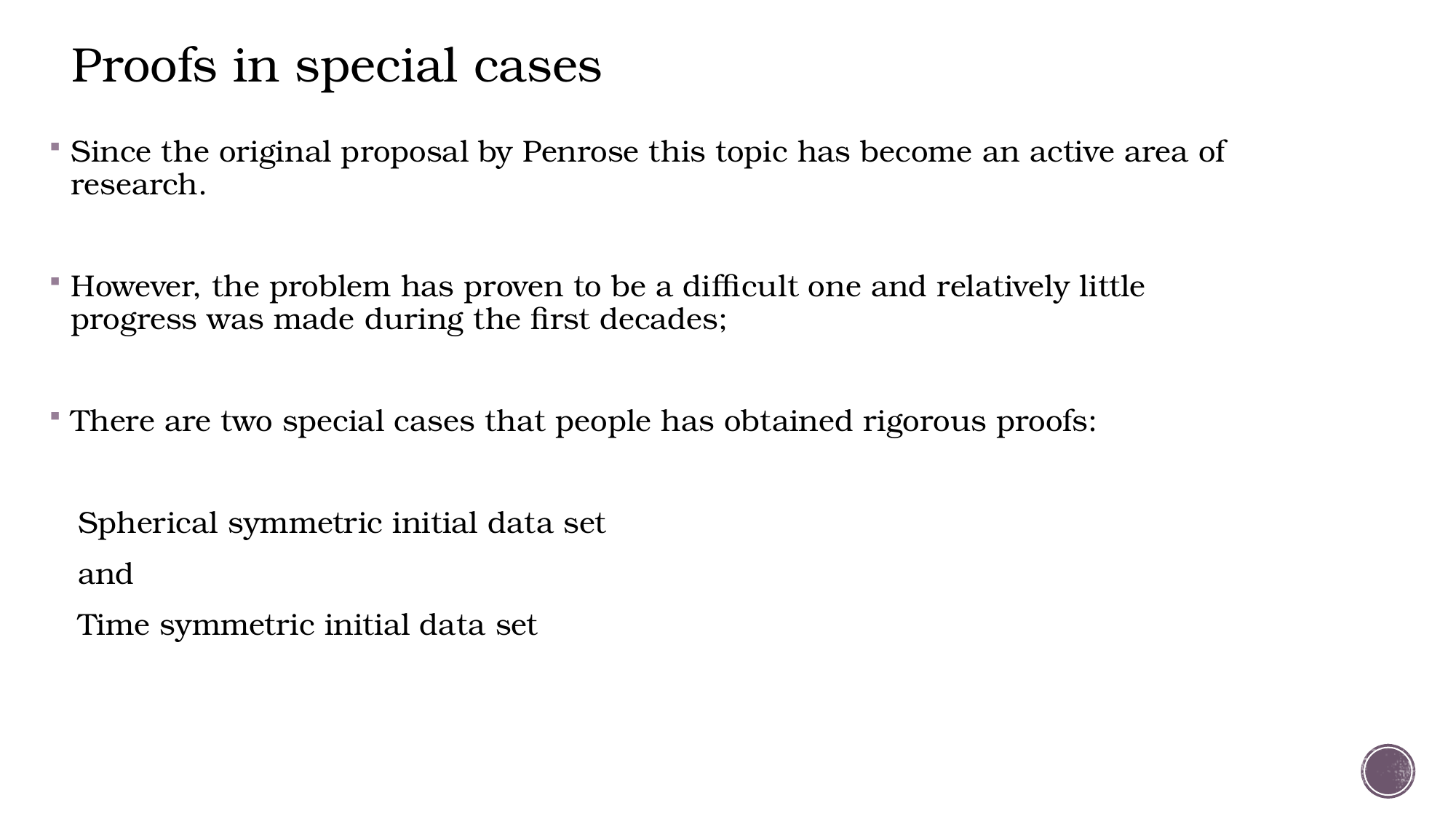

Proofs in special cases
Since the original proposal by Penrose this topic has become an active area of research.

However, the problem has proven to be a difficult one and relatively little progress was made during the first decades;

There are two special cases that people has obtained rigorous proofs:

   Spherical symmetric initial data set
   and
   Time symmetric initial data set